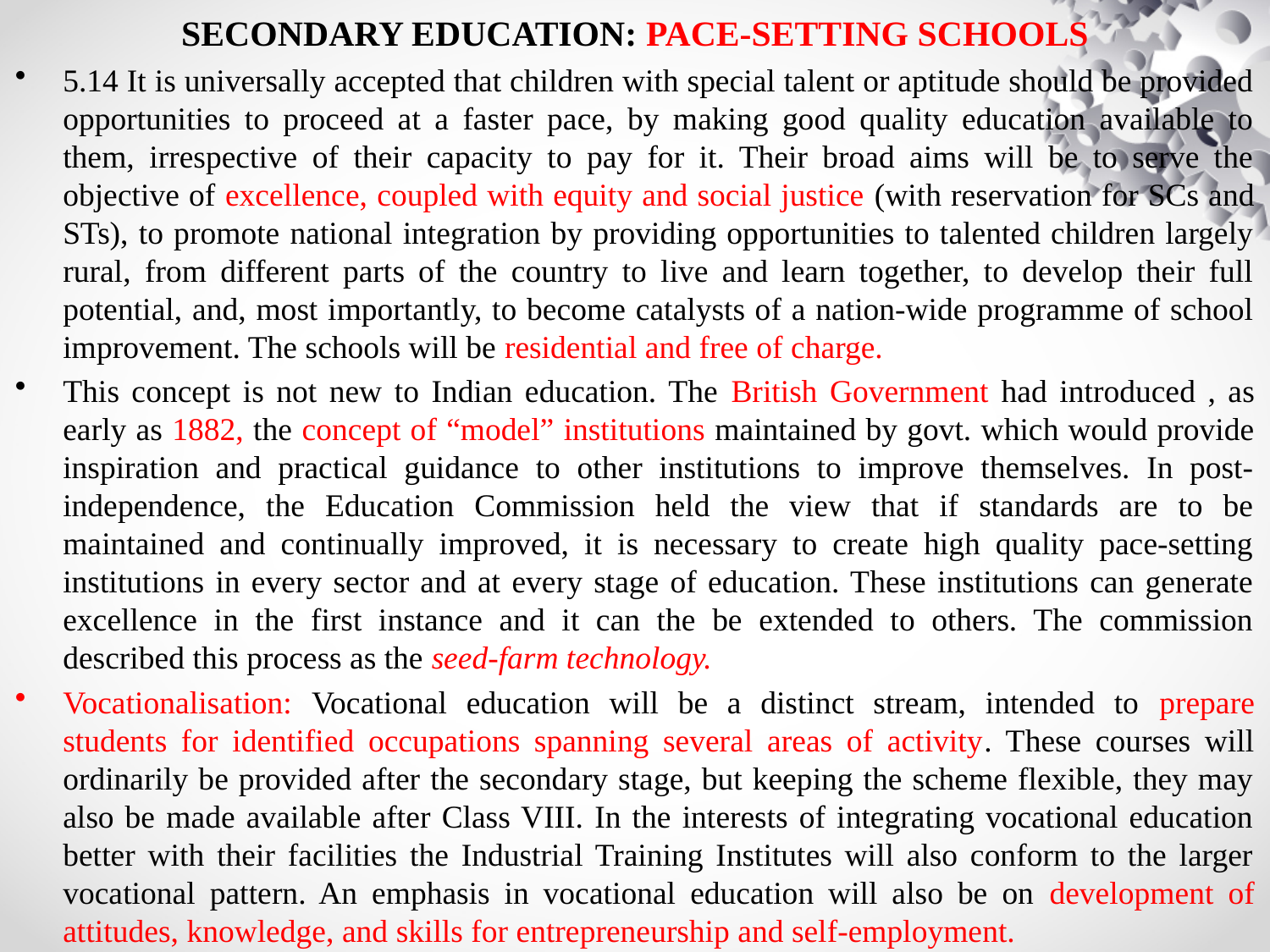

SECONDARY EDUCATION: PACE-SETTING SCHOOLS
5.14 It is universally accepted that children with special talent or aptitude should be provided opportunities to proceed at a faster pace, by making good quality education available to them, irrespective of their capacity to pay for it. Their broad aims will be to serve the objective of excellence, coupled with equity and social justice (with reservation for SCs and STs), to promote national integration by providing opportunities to talented children largely rural, from different parts of the country to live and learn together, to develop their full potential, and, most importantly, to become catalysts of a nation-wide programme of school improvement. The schools will be residential and free of charge.
This concept is not new to Indian education. The British Government had introduced , as early as 1882, the concept of “model” institutions maintained by govt. which would provide inspiration and practical guidance to other institutions to improve themselves. In post-independence, the Education Commission held the view that if standards are to be maintained and continually improved, it is necessary to create high quality pace-setting institutions in every sector and at every stage of education. These institutions can generate excellence in the first instance and it can the be extended to others. The commission described this process as the seed-farm technology.
Vocationalisation: Vocational education will be a distinct stream, intended to prepare students for identified occupations spanning several areas of activity. These courses will ordinarily be provided after the secondary stage, but keeping the scheme flexible, they may also be made available after Class VIII. In the interests of integrating vocational education better with their facilities the Industrial Training Institutes will also conform to the larger vocational pattern. An emphasis in vocational education will also be on development of attitudes, knowledge, and skills for entrepreneurship and self-employment.